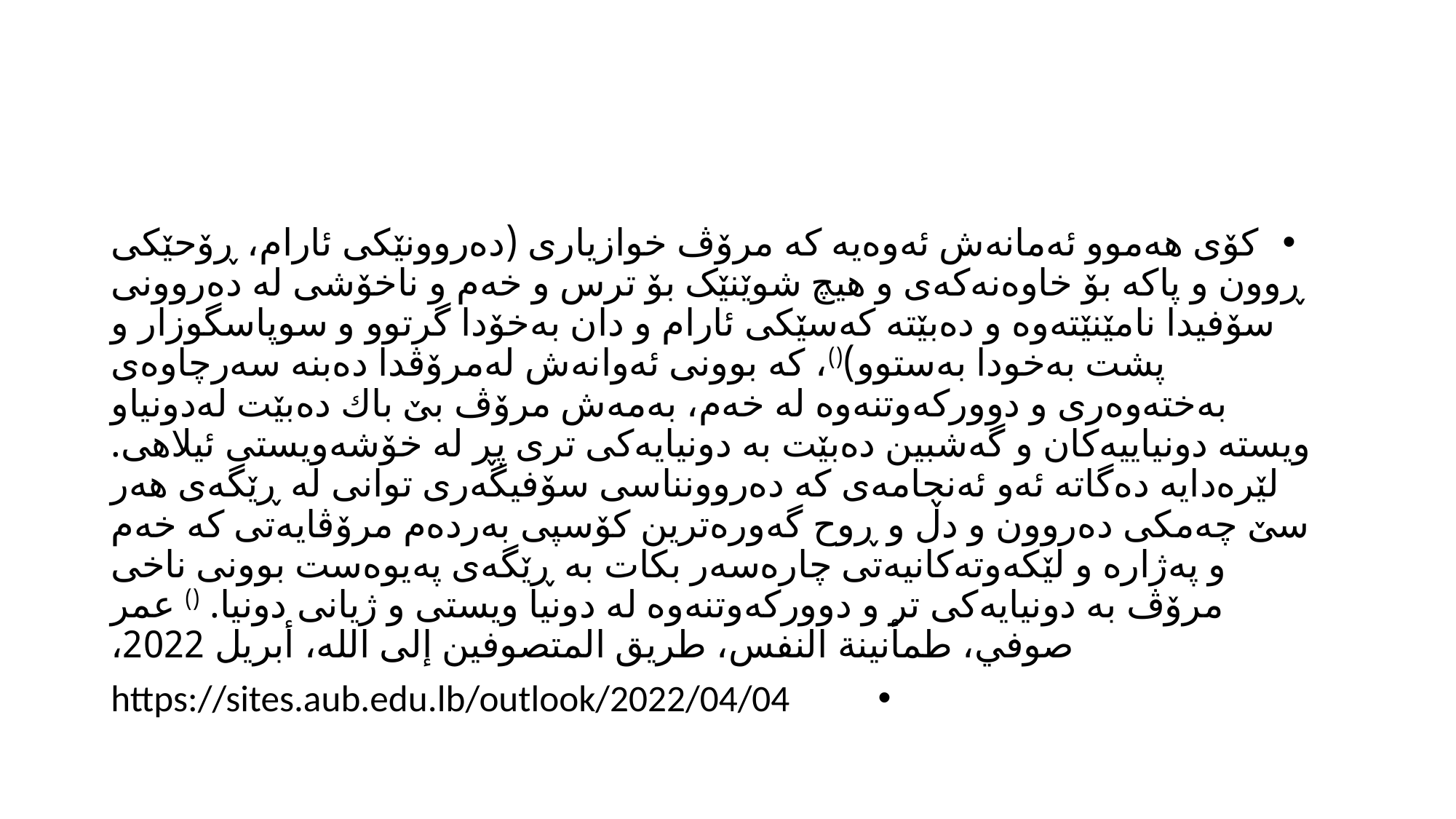

#
کۆی هەموو ئەمانەش ئەوەیە کە مرۆڤ خوازیاری (دەروونێکی ئارام، ڕۆحێکی ڕوون و پاکە بۆ خاوەنەکەی و هیچ شوێنێک بۆ ترس و خەم و ناخۆشی لە دەروونی سۆفیدا نامێنێتەوە و دەبێتە کەسێکی ئارام و دان بەخۆدا گرتوو و سوپاسگوزار و پشت بەخودا بەستوو)()، کە بوونی ئەوانەش لەمرۆڤدا دەبنە سەرچاوەی بەختەوەری و دوورکەوتنەوە لە خەم، بەمەش مرۆڤ بێ باك دەبێت لەدونیاو ویستە دونیاییەکان و گەشبین دەبێت بە دونیایەکی تری پڕ لە خۆشەویستی ئیلاهی. لێرەدایە دەگاتە ئەو ئەنجامەی کە دەروونناسی سۆفیگەری توانی لە ڕێگەی هەر سێ چەمکی دەروون و دڵ و ڕوح گەورەترین کۆسپی بەردەم مرۆڤایەتی کە خەم و پەژارە و لێکەوتەکانیەتی چارەسەر بکات بە ڕێگەی پەیوەست بوونی ناخی مرۆڤ بە دونیایەکی تر و دوورکەوتنەوە لە دونیا ویستی و ژیانی دونیا. () عمر صوفي، طمأنینة النفس، طریق المتصوفین إلی الله، أبریل 2022،
 https://sites.aub.edu.lb/outlook/2022/04/04